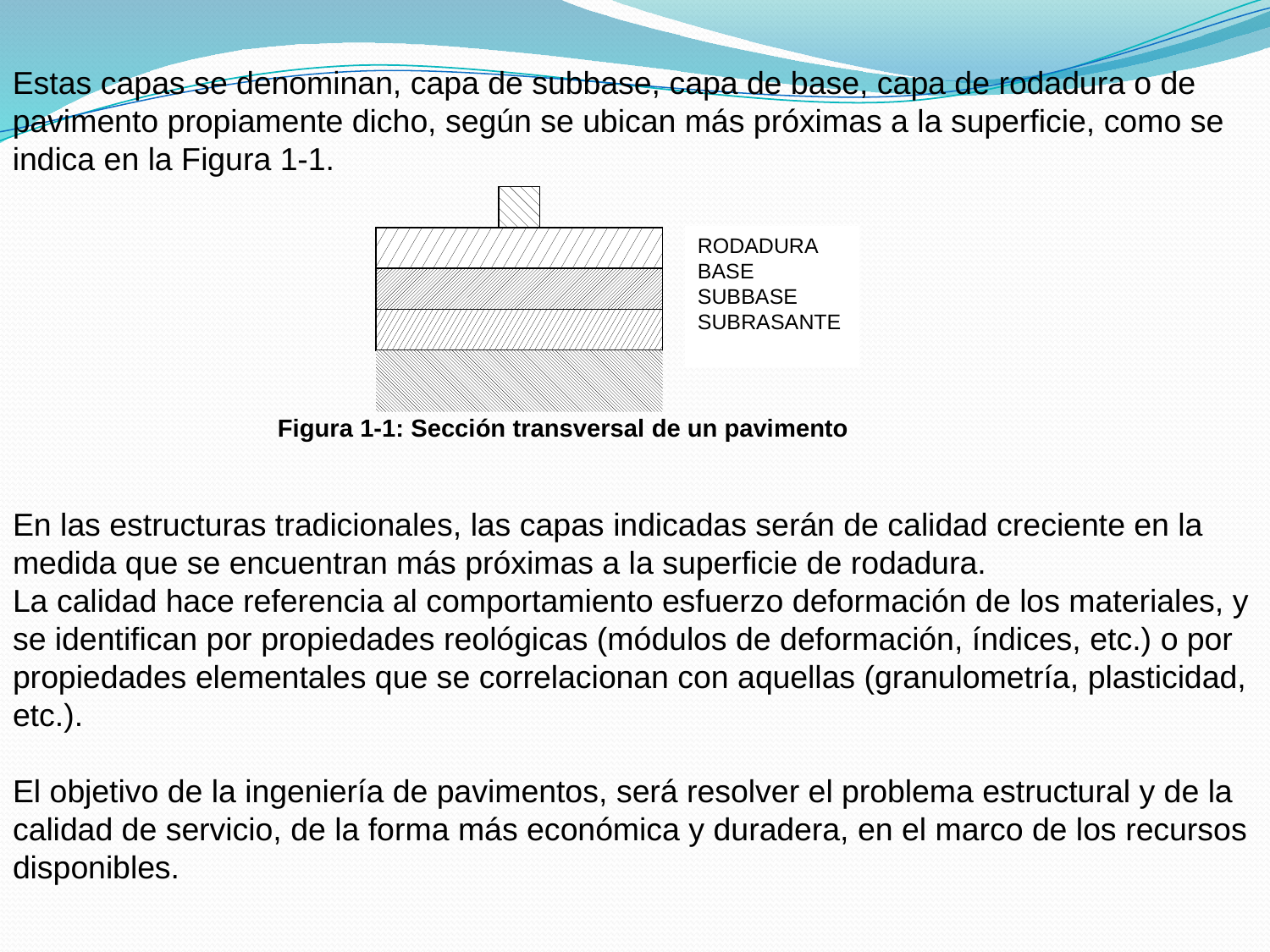

Estas capas se denominan, capa de subbase, capa de base, capa de rodadura o de pavimento propiamente dicho, según se ubican más próximas a la superficie, como se indica en la Figura 1-1.

RODADURA
BASE
SUBBASE
SUBRASANTE

Figura 1-1: Sección transversal de un pavimento

En las estructuras tradicionales, las capas indicadas serán de calidad creciente en la medida que se encuentran más próximas a la superficie de rodadura.
La calidad hace referencia al comportamiento esfuerzo deformación de los materiales, y se identifican por propiedades reológicas (módulos de deformación, índices, etc.) o por propiedades elementales que se correlacionan con aquellas (granulometría, plasticidad, etc.).

El objetivo de la ingeniería de pavimentos, será resolver el problema estructural y de la calidad de servicio, de la forma más económica y duradera, en el marco de los recursos disponibles.